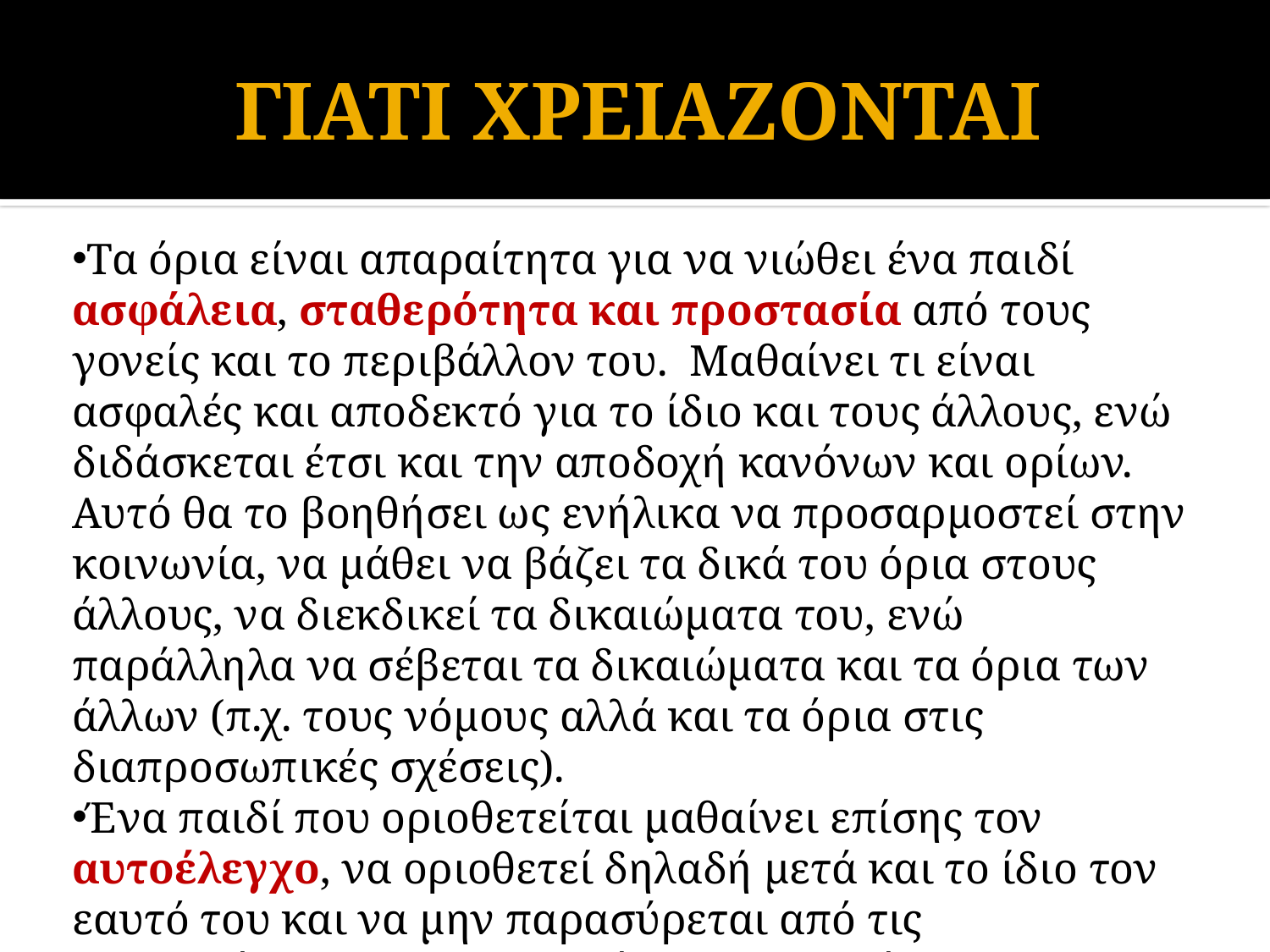

# ΓΙΑΤΙ ΧΡΕΙΑΖΟΝΤΑΙ
Τα όρια είναι απαραίτητα για να νιώθει ένα παιδί ασφάλεια, σταθερότητα και προστασία από τους γονείς και το περιβάλλον του.  Μαθαίνει τι είναι ασφαλές και αποδεκτό για το ίδιο και τους άλλους, ενώ διδάσκεται έτσι και την αποδοχή κανόνων και ορίων.  Αυτό θα το βοηθήσει ως ενήλικα να προσαρμοστεί στην κοινωνία, να μάθει να βάζει τα δικά του όρια στους άλλους, να διεκδικεί τα δικαιώματα του, ενώ παράλληλα να σέβεται τα δικαιώματα και τα όρια των άλλων (π.χ. τους νόμους αλλά και τα όρια στις διαπροσωπικές σχέσεις).
Ένα παιδί που οριοθετείται μαθαίνει επίσης τον αυτοέλεγχο, να οριοθετεί δηλαδή μετά και το ίδιο τον εαυτό του και να μην παρασύρεται από τις παρορμήσεις του (επιθετικές, σεξουαλικές, αυτοκαταστροφικές ή άλλες).